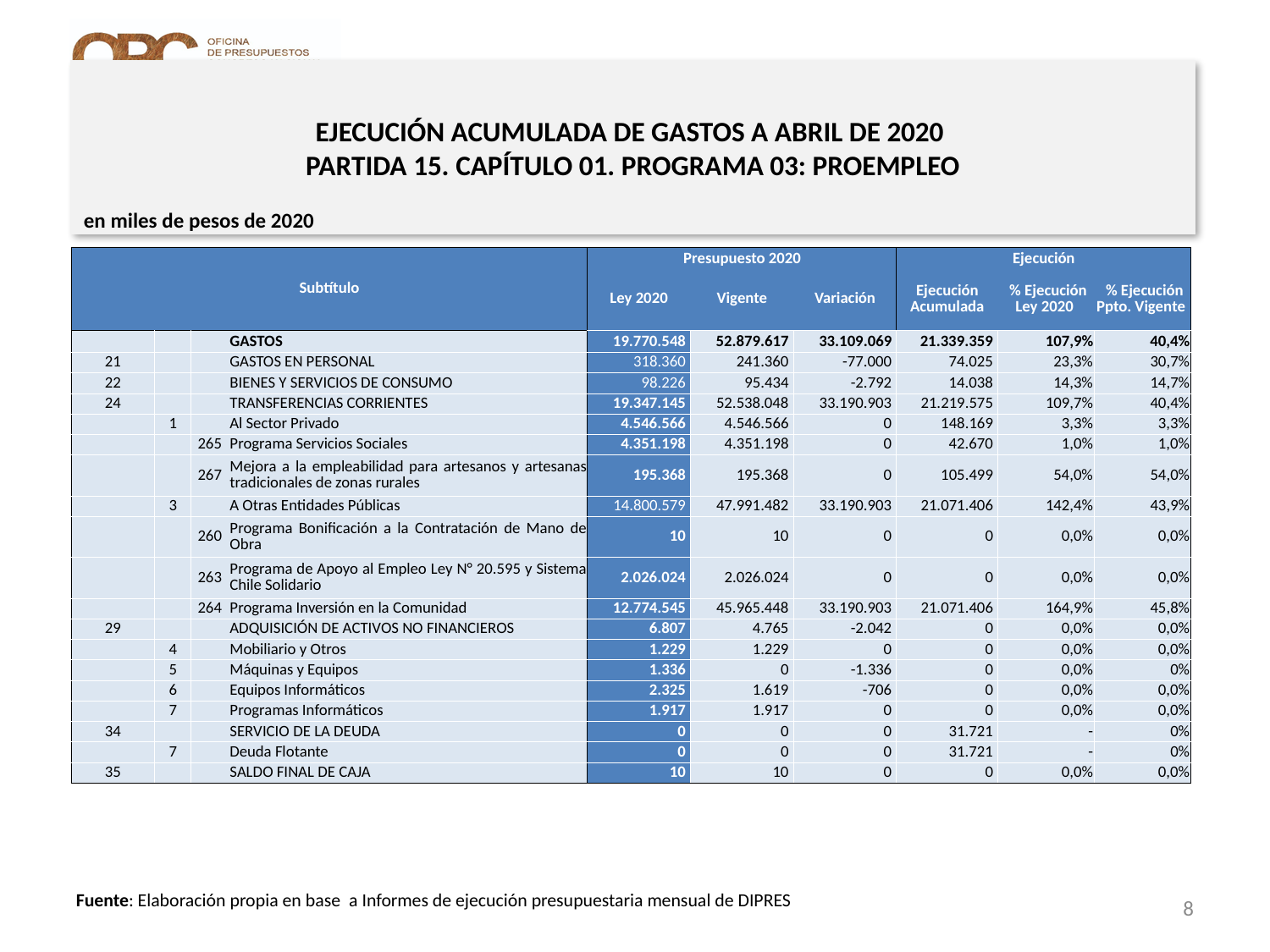

# EJECUCIÓN ACUMULADA DE GASTOS A ABRIL DE 2020 PARTIDA 15. CAPÍTULO 01. PROGRAMA 03: PROEMPLEO
en miles de pesos de 2020
| Subtítulo |  |  |  | Presupuesto 2020 |  |  | Ejecución |  |  |
| --- | --- | --- | --- | --- | --- | --- | --- | --- | --- |
|  |  |  |  | Ley 2020 | Vigente | Variación | Ejecución Acumulada | % Ejecución Ley 2020 | % Ejecución Ppto. Vigente |
|  |  |  | GASTOS | 19.770.548 | 52.879.617 | 33.109.069 | 21.339.359 | 107,9% | 40,4% |
| 21 |  |  | GASTOS EN PERSONAL | 318.360 | 241.360 | -77.000 | 74.025 | 23,3% | 30,7% |
| 22 |  |  | BIENES Y SERVICIOS DE CONSUMO | 98.226 | 95.434 | -2.792 | 14.038 | 14,3% | 14,7% |
| 24 |  |  | TRANSFERENCIAS CORRIENTES | 19.347.145 | 52.538.048 | 33.190.903 | 21.219.575 | 109,7% | 40,4% |
|  | 1 |  | Al Sector Privado | 4.546.566 | 4.546.566 | 0 | 148.169 | 3,3% | 3,3% |
|  |  | 265 | Programa Servicios Sociales | 4.351.198 | 4.351.198 | 0 | 42.670 | 1,0% | 1,0% |
|  |  | 267 | Mejora a la empleabilidad para artesanos y artesanas tradicionales de zonas rurales | 195.368 | 195.368 | 0 | 105.499 | 54,0% | 54,0% |
|  | 3 |  | A Otras Entidades Públicas | 14.800.579 | 47.991.482 | 33.190.903 | 21.071.406 | 142,4% | 43,9% |
|  |  | 260 | Programa Bonificación a la Contratación de Mano de Obra | 10 | 10 | 0 | 0 | 0,0% | 0,0% |
|  |  | 263 | Programa de Apoyo al Empleo Ley N° 20.595 y Sistema Chile Solidario | 2.026.024 | 2.026.024 | 0 | 0 | 0,0% | 0,0% |
|  |  | 264 | Programa Inversión en la Comunidad | 12.774.545 | 45.965.448 | 33.190.903 | 21.071.406 | 164,9% | 45,8% |
| 29 |  |  | ADQUISICIÓN DE ACTIVOS NO FINANCIEROS | 6.807 | 4.765 | -2.042 | 0 | 0,0% | 0,0% |
|  | 4 |  | Mobiliario y Otros | 1.229 | 1.229 | 0 | 0 | 0,0% | 0,0% |
|  | 5 |  | Máquinas y Equipos | 1.336 | 0 | -1.336 | 0 | 0,0% | 0% |
|  | 6 |  | Equipos Informáticos | 2.325 | 1.619 | -706 | 0 | 0,0% | 0,0% |
|  | 7 |  | Programas Informáticos | 1.917 | 1.917 | 0 | 0 | 0,0% | 0,0% |
| 34 |  |  | SERVICIO DE LA DEUDA | 0 | 0 | 0 | 31.721 | - | 0% |
|  | 7 |  | Deuda Flotante | 0 | 0 | 0 | 31.721 | - | 0% |
| 35 |  |  | SALDO FINAL DE CAJA | 10 | 10 | 0 | 0 | 0,0% | 0,0% |
8